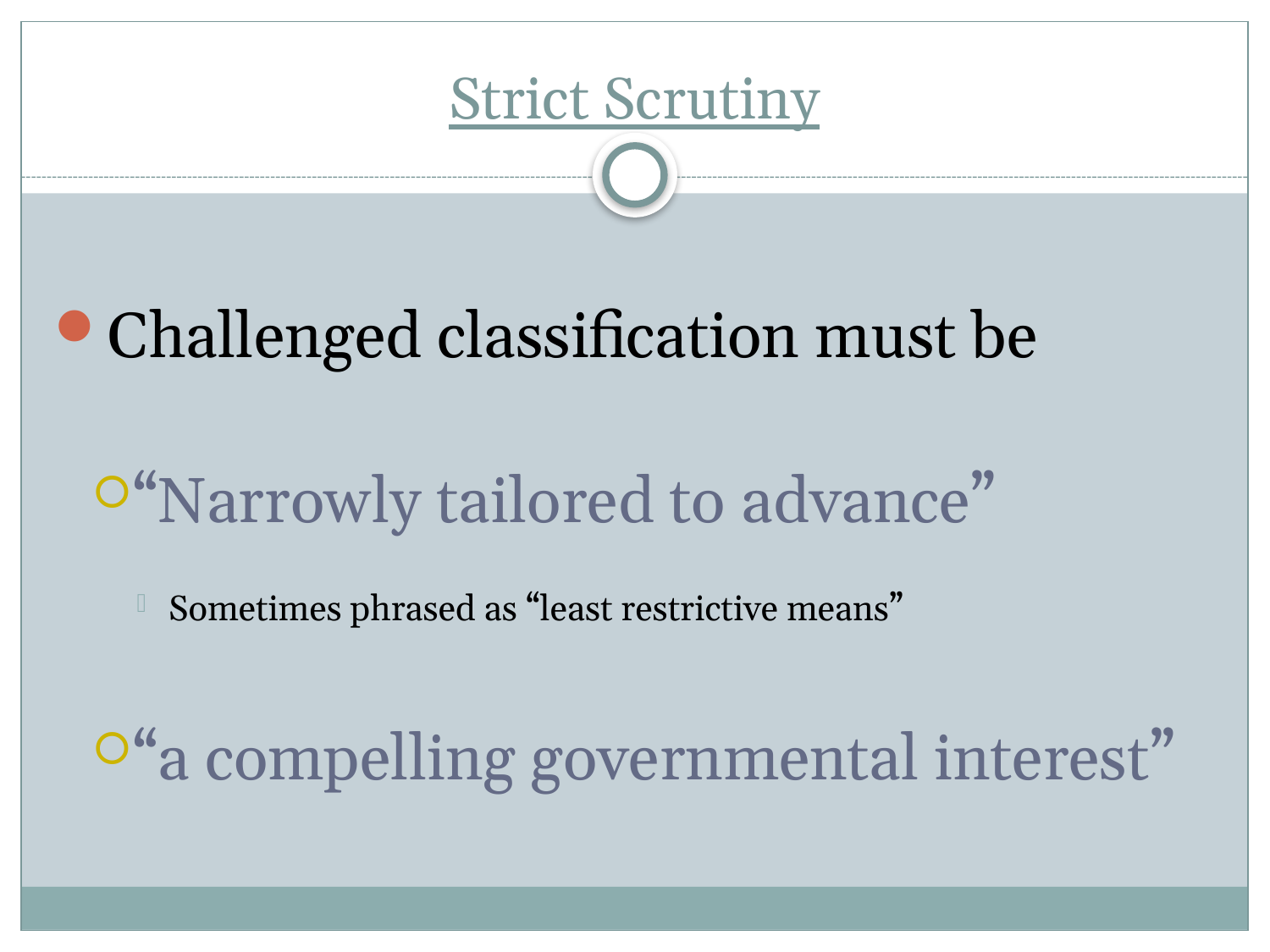

# Strict Scrutiny
Challenged classification must be
“Narrowly tailored to advance”
Sometimes phrased as “least restrictive means”
“a compelling governmental interest”